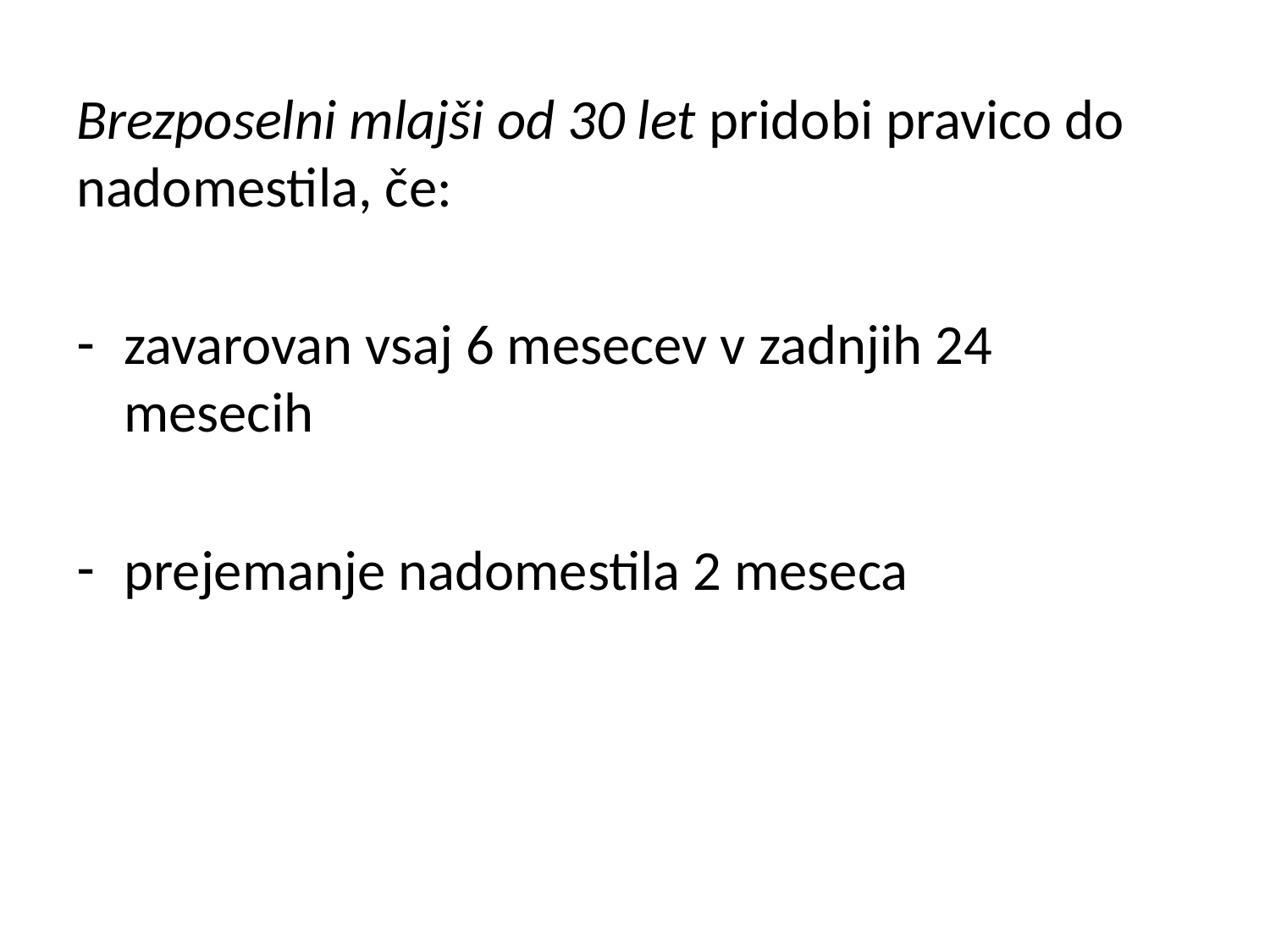

Brezposelni mlajši od 30 let pridobi pravico do nadomestila, če:

zavarovan vsaj 6 mesecev v zadnjih 24 mesecih

prejemanje nadomestila 2 meseca